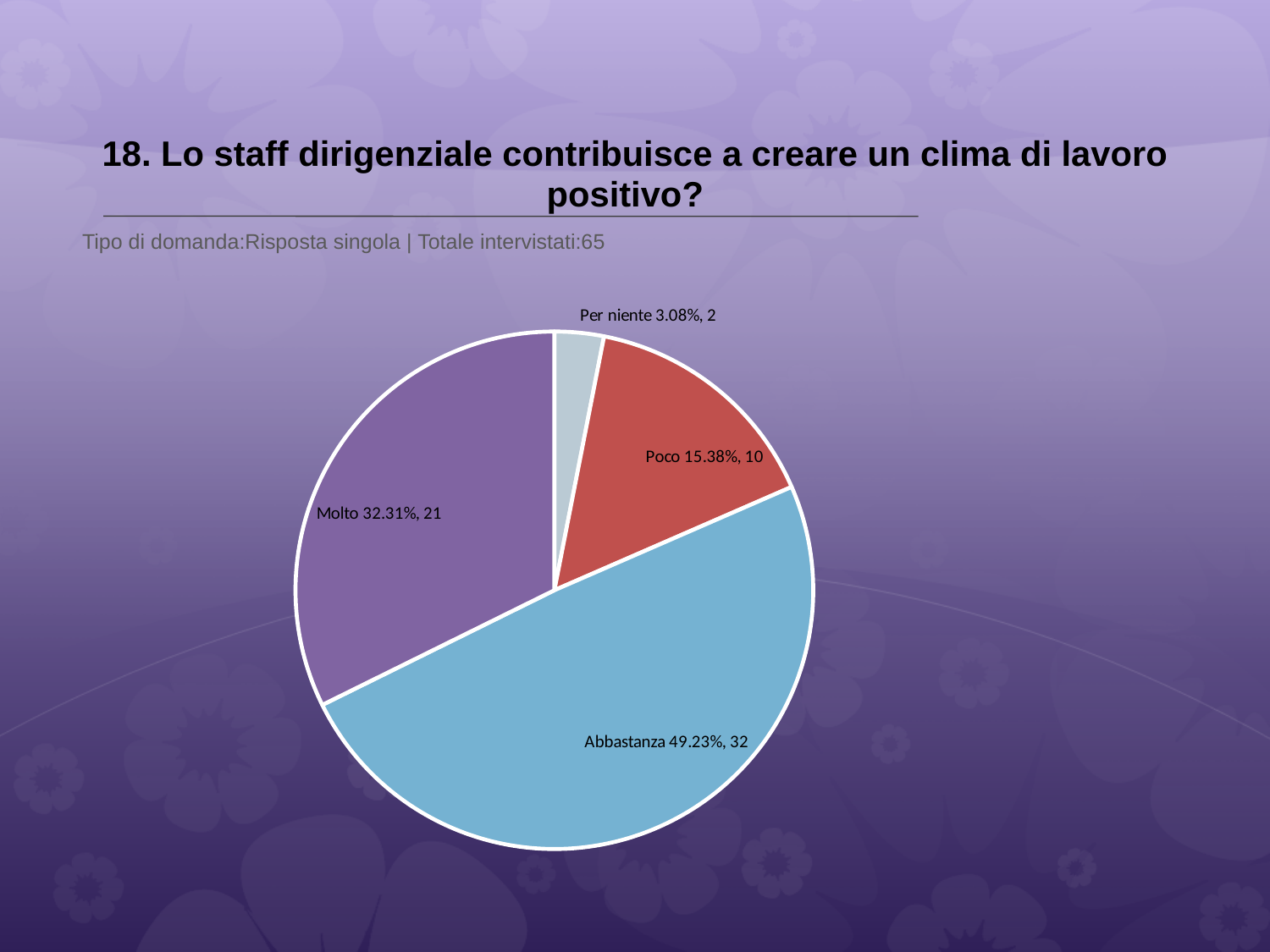

# 18. Lo staff dirigenziale contribuisce a creare un clima di lavoro positivo?
 Tipo di domanda:Risposta singola | Totale intervistati:65

### Chart

| Category | Total |
|---|---|
| Per niente | 0.0308 |
| Poco | 0.1538 |
| Abbastanza | 0.4923 |
| Molto | 0.3231 |